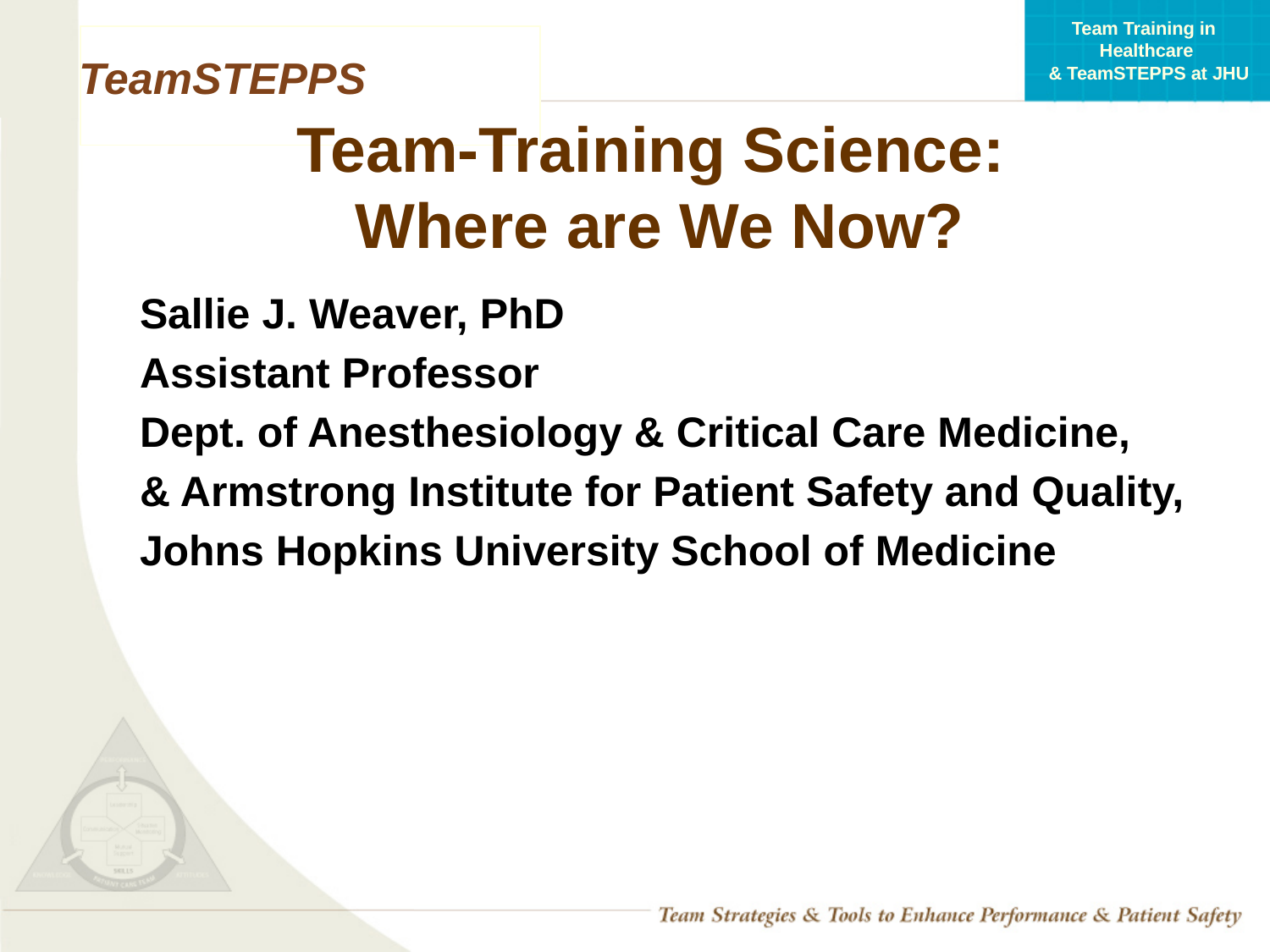

# Team-Training Science: Where are We Now?
Sallie J. Weaver, PhD
Assistant Professor
Dept. of Anesthesiology & Critical Care Medicine,
& Armstrong Institute for Patient Safety and Quality,
Johns Hopkins University School of Medicine